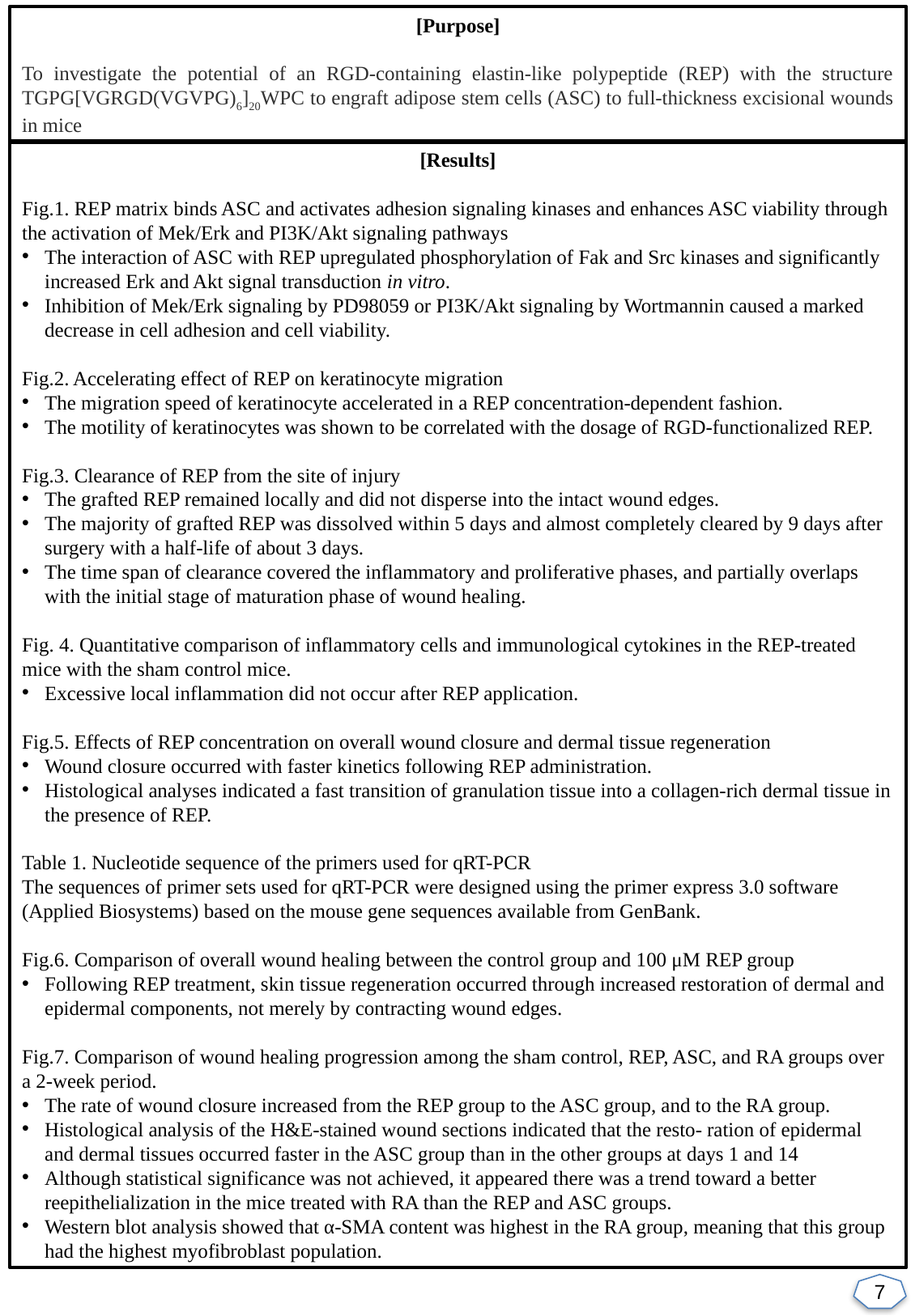

[Purpose]

To investigate the potential of an RGD-containing elastin-like polypeptide (REP) with the structure TGPG[VGRGD(VGVPG)6]20WPC to engraft adipose stem cells (ASC) to full-thickness excisional wounds in mice
[Results]

Fig.1. REP matrix binds ASC and activates adhesion signaling kinases and enhances ASC viability through the activation of Mek/Erk and PI3K/Akt signaling pathways
The interaction of ASC with REP upregulated phosphorylation of Fak and Src kinases and significantly increased Erk and Akt signal transduction in vitro.
Inhibition of Mek/Erk signaling by PD98059 or PI3K/Akt signaling by Wortmannin caused a marked decrease in cell adhesion and cell viability.

Fig.2. Accelerating effect of REP on keratinocyte migration
The migration speed of keratinocyte accelerated in a REP concentration-dependent fashion.
The motility of keratinocytes was shown to be correlated with the dosage of RGD-functionalized REP.

Fig.3. Clearance of REP from the site of injury
The grafted REP remained locally and did not disperse into the intact wound edges.
The majority of grafted REP was dissolved within 5 days and almost completely cleared by 9 days after surgery with a half-life of about 3 days.
The time span of clearance covered the inflammatory and proliferative phases, and partially overlaps with the initial stage of maturation phase of wound healing.

Fig. 4. Quantitative comparison of inflammatory cells and immunological cytokines in the REP-treated mice with the sham control mice.
Excessive local inflammation did not occur after REP application.

Fig.5. Effects of REP concentration on overall wound closure and dermal tissue regeneration
Wound closure occurred with faster kinetics following REP administration.
Histological analyses indicated a fast transition of granulation tissue into a collagen-rich dermal tissue in the presence of REP.

Table 1. Nucleotide sequence of the primers used for qRT-PCR
The sequences of primer sets used for qRT-PCR were designed using the primer express 3.0 software (Applied Biosystems) based on the mouse gene sequences available from GenBank.

Fig.6. Comparison of overall wound healing between the control group and 100 μM REP group
Following REP treatment, skin tissue regeneration occurred through increased restoration of dermal and epidermal components, not merely by contracting wound edges.

Fig.7. Comparison of wound healing progression among the sham control, REP, ASC, and RA groups over a 2-week period.
The rate of wound closure increased from the REP group to the ASC group, and to the RA group.
Histological analysis of the H&E-stained wound sections indicated that the resto- ration of epidermal and dermal tissues occurred faster in the ASC group than in the other groups at days 1 and 14
Although statistical significance was not achieved, it appeared there was a trend toward a better reepithelialization in the mice treated with RA than the REP and ASC groups.
Western blot analysis showed that α-SMA content was highest in the RA group, meaning that this group had the highest myofibroblast population.
7